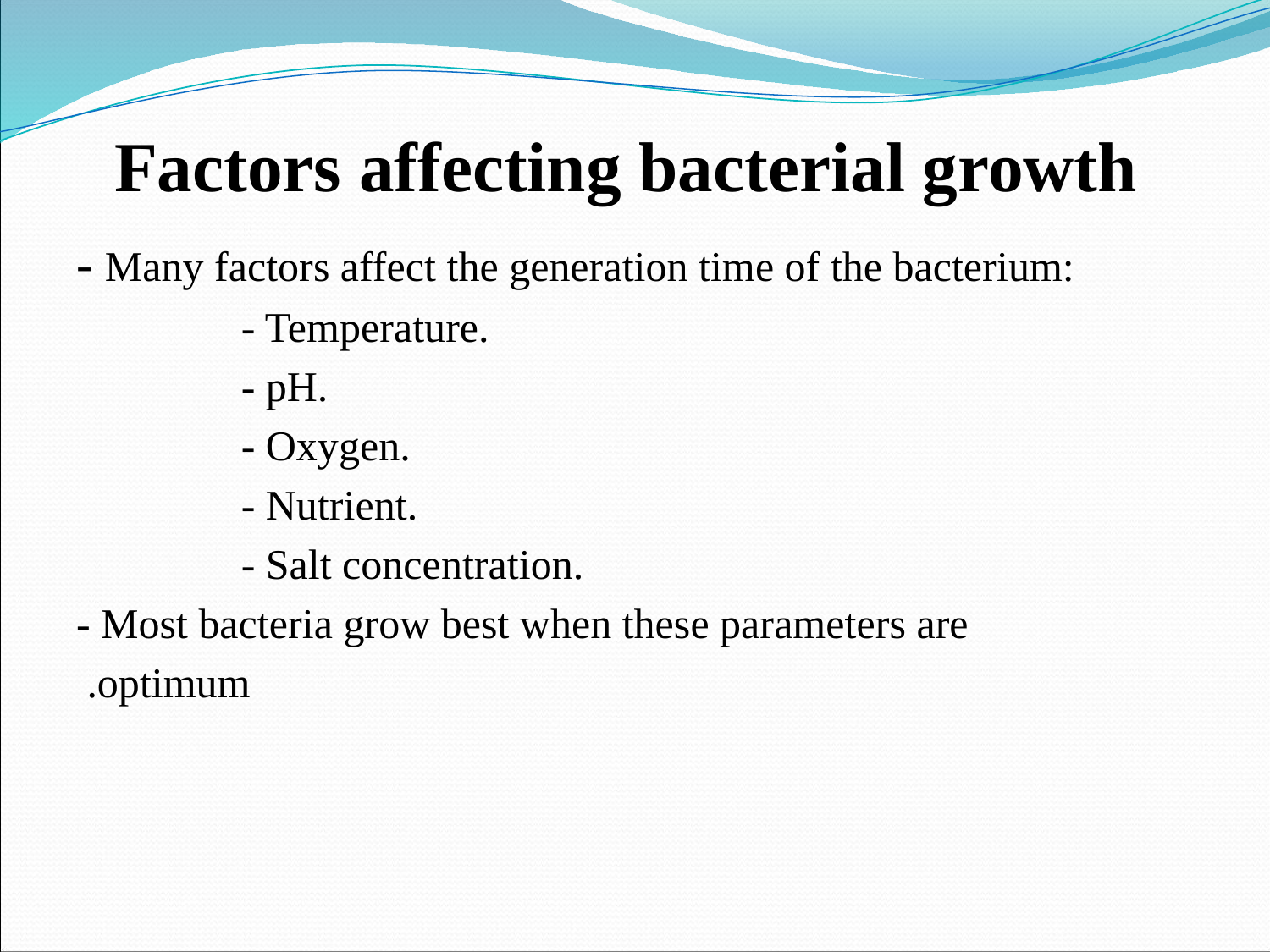

# Factors affecting bacterial growth
- Many factors affect the generation time of the bacterium:
		- Temperature.
		- pH.
		- Oxygen.
		- Nutrient.
 		- Salt concentration.
- Most bacteria grow best when these parameters are
optimum.